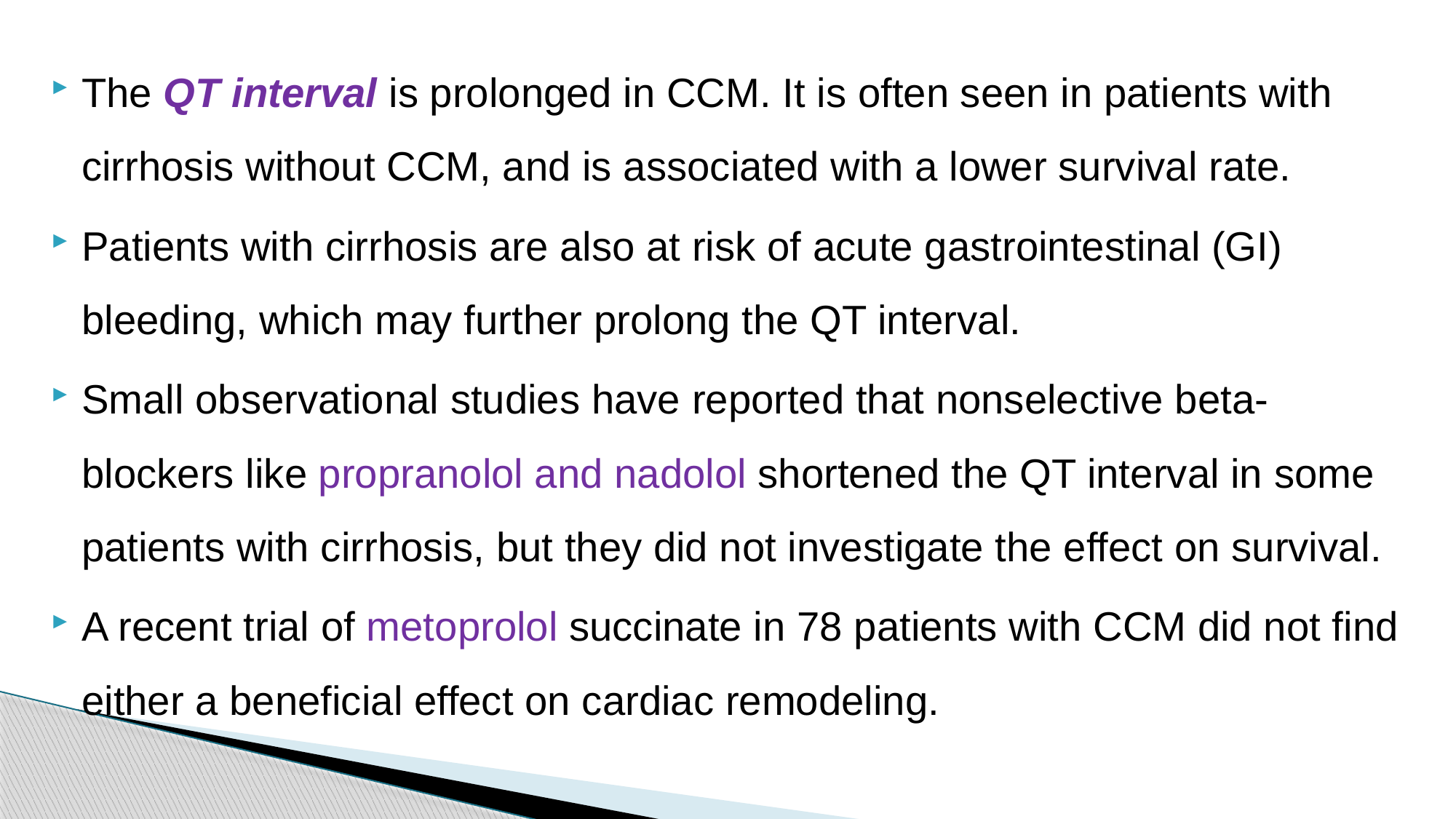

The QT interval is prolonged in CCM. It is often seen in patients with cirrhosis without CCM, and is associated with a lower survival rate.
Patients with cirrhosis are also at risk of acute gastrointestinal (GI) bleeding, which may further prolong the QT interval.
Small observational studies have reported that nonselective beta-blockers like propranolol and nadolol shortened the QT interval in some patients with cirrhosis, but they did not investigate the effect on survival.
A recent trial of metoprolol succinate in 78 patients with CCM did not find either a beneficial effect on cardiac remodeling.